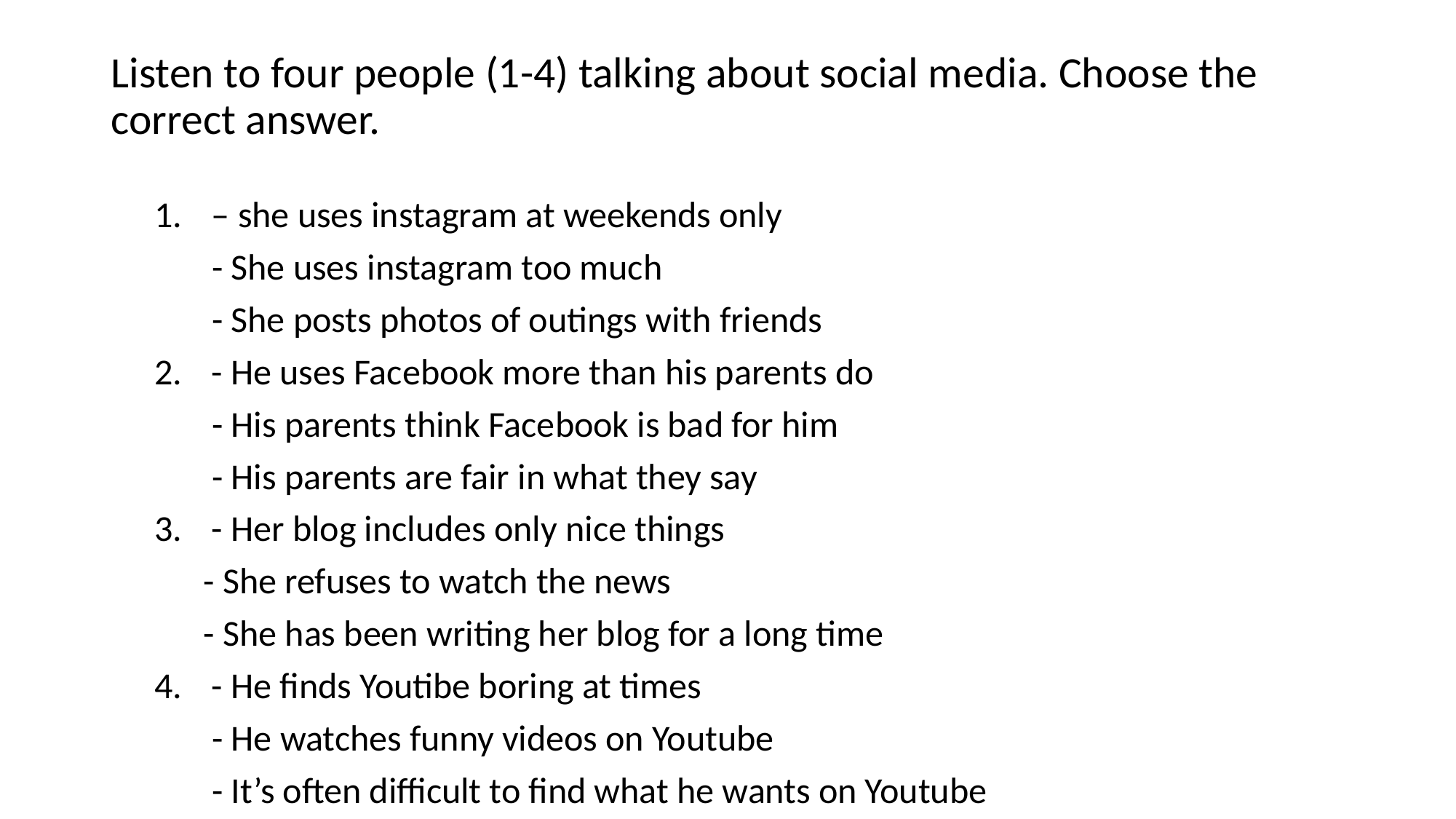

# Listen to four people (1-4) talking about social media. Choose the correct answer.
– she uses instagram at weekends only
       - She uses instagram too much
       - She posts photos of outings with friends
- He uses Facebook more than his parents do
       - His parents think Facebook is bad for him
       - His parents are fair in what they say
- Her blog includes only nice things
      - She refuses to watch the news
      - She has been writing her blog for a long time
- He finds Youtibe boring at times
       - He watches funny videos on Youtube
       - It’s often difficult to find what he wants on Youtube